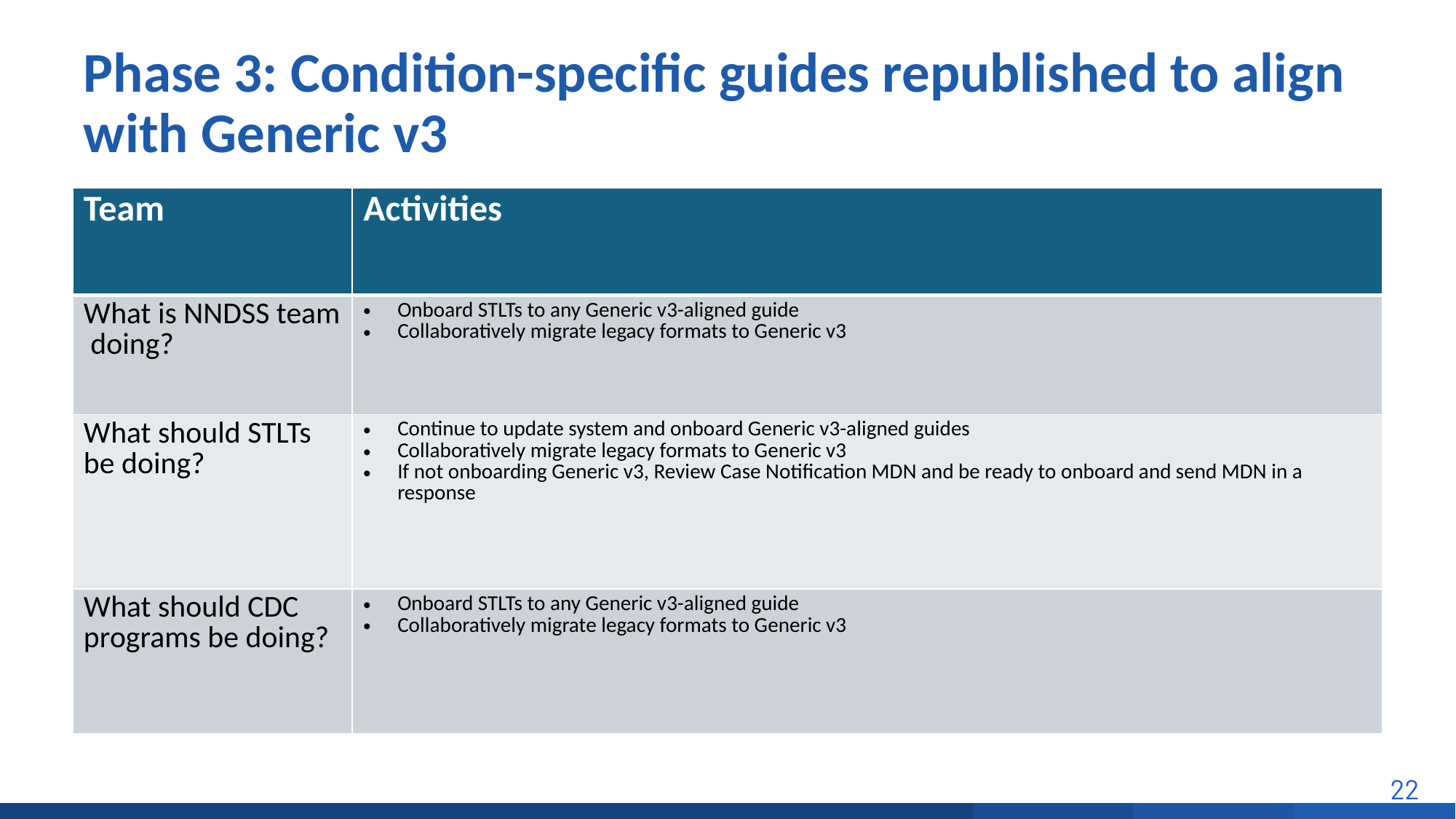

# Phase 3: Condition-specific guides republished to align with Generic v3
| Team | Activities |
| --- | --- |
| What is NNDSS team doing? | Onboard STLTs to any Generic v3-aligned guide Collaboratively migrate legacy formats to Generic v3 |
| What should STLTs be doing? | Continue to update system and onboard Generic v3-aligned guides Collaboratively migrate legacy formats to Generic v3 If not onboarding Generic v3, Review Case Notification MDN and be ready to onboard and send MDN in a response |
| What should CDC programs be doing? | Onboard STLTs to any Generic v3-aligned guide Collaboratively migrate legacy formats to Generic v3 |
22